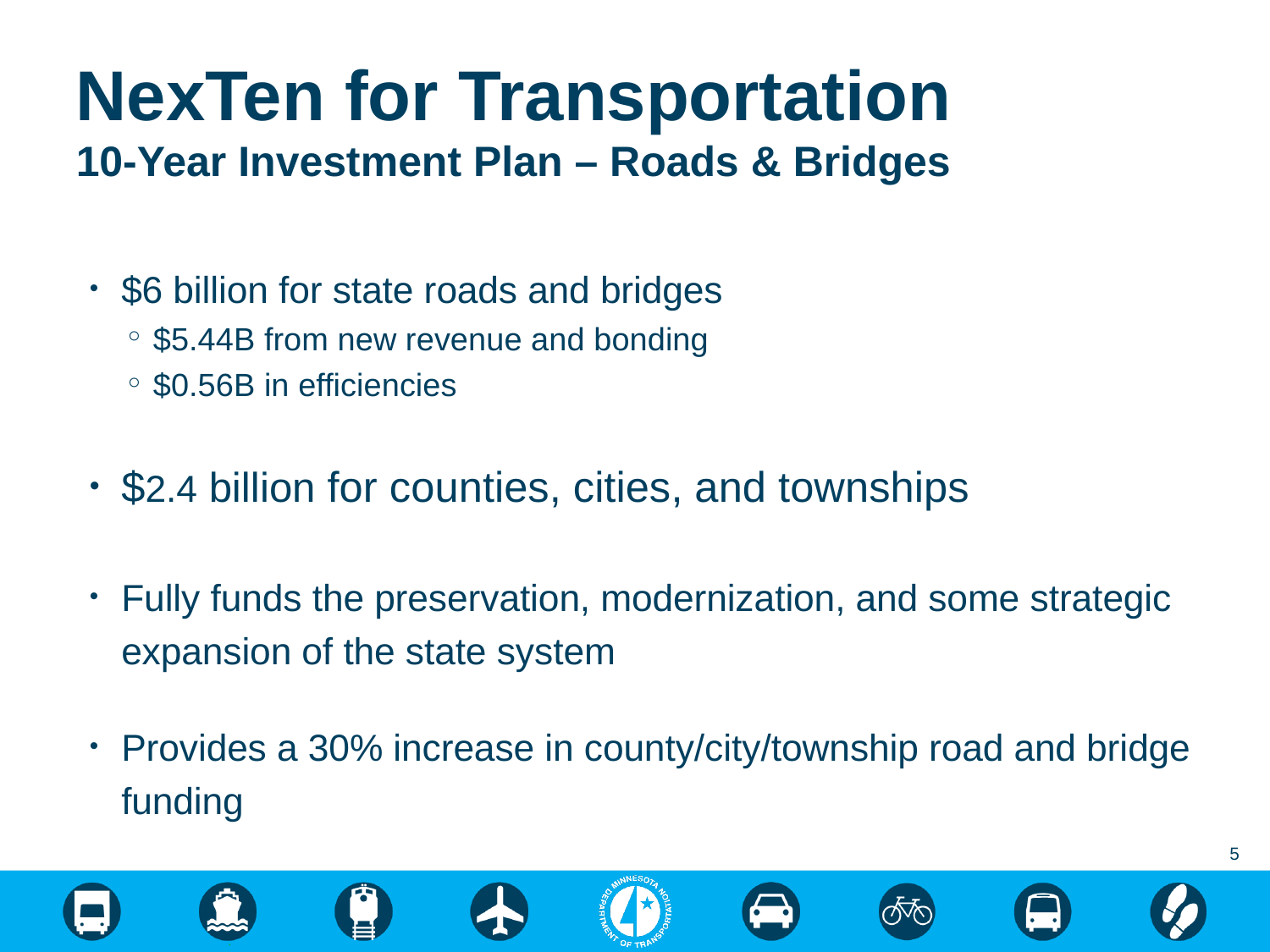

# NexTen for Transportation 10-Year Investment Plan – Roads & Bridges

$6 billion for state roads and bridges
$5.44B from new revenue and bonding
$0.56B in efficiencies

$2.4 billion for counties, cities, and townships

Fully funds the preservation, modernization, and some strategic expansion of the state system

Provides a 30% increase in county/city/township road and bridge funding

5